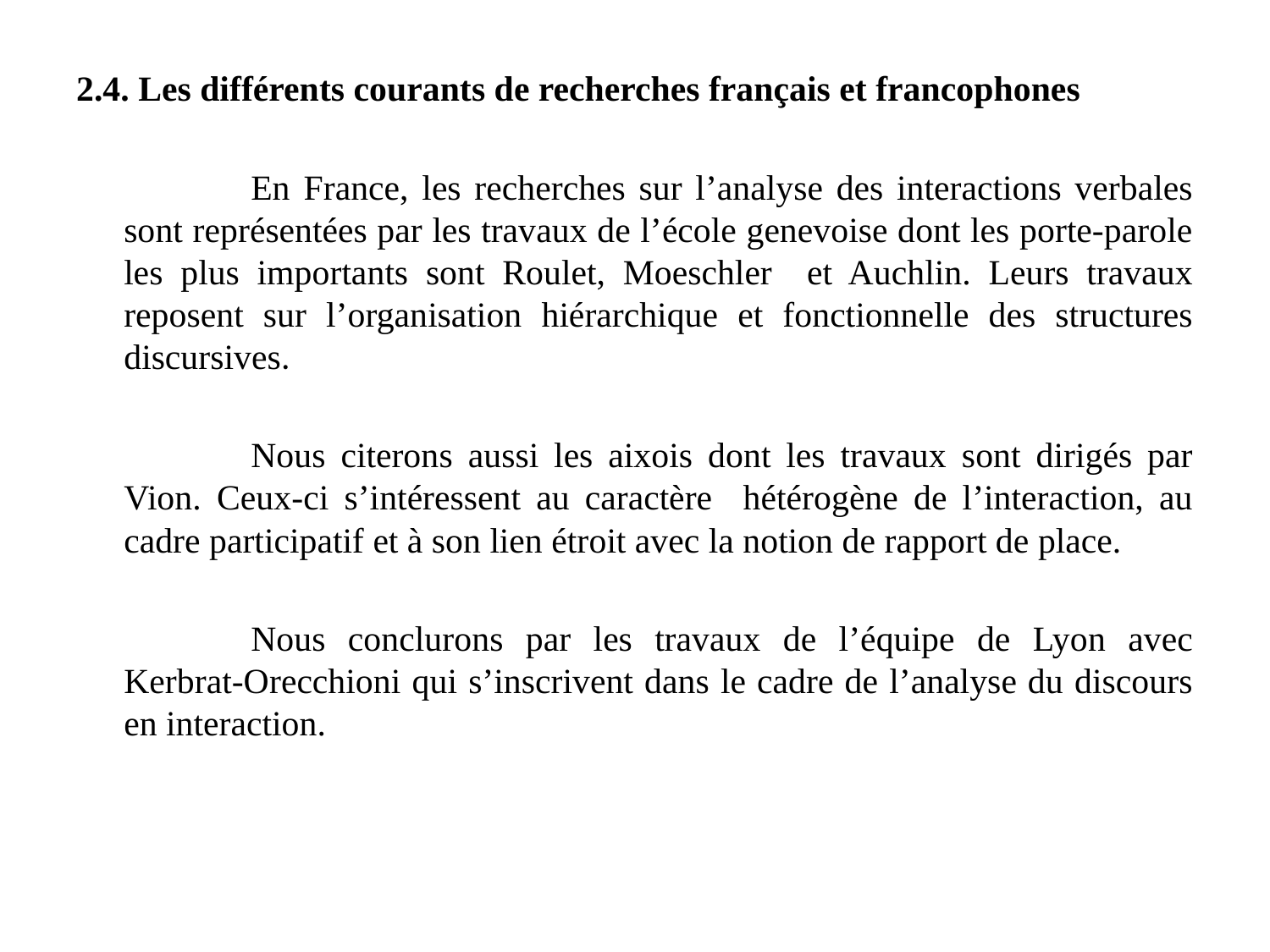

2.4. Les différents courants de recherches français et francophones

		En France, les recherches sur l’analyse des interactions verbales sont représentées par les travaux de l’école genevoise dont les porte-parole les plus importants sont Roulet, Moeschler  et Auchlin. Leurs travaux reposent sur l’organisation hiérarchique et fonctionnelle des structures discursives.

		Nous citerons aussi les aixois dont les travaux sont dirigés par Vion. Ceux-ci s’intéressent au caractère  hétérogène de l’interaction, au cadre participatif et à son lien étroit avec la notion de rapport de place.

		Nous conclurons par les travaux de l’équipe de Lyon avec Kerbrat-Orecchioni qui s’inscrivent dans le cadre de l’analyse du discours en interaction.